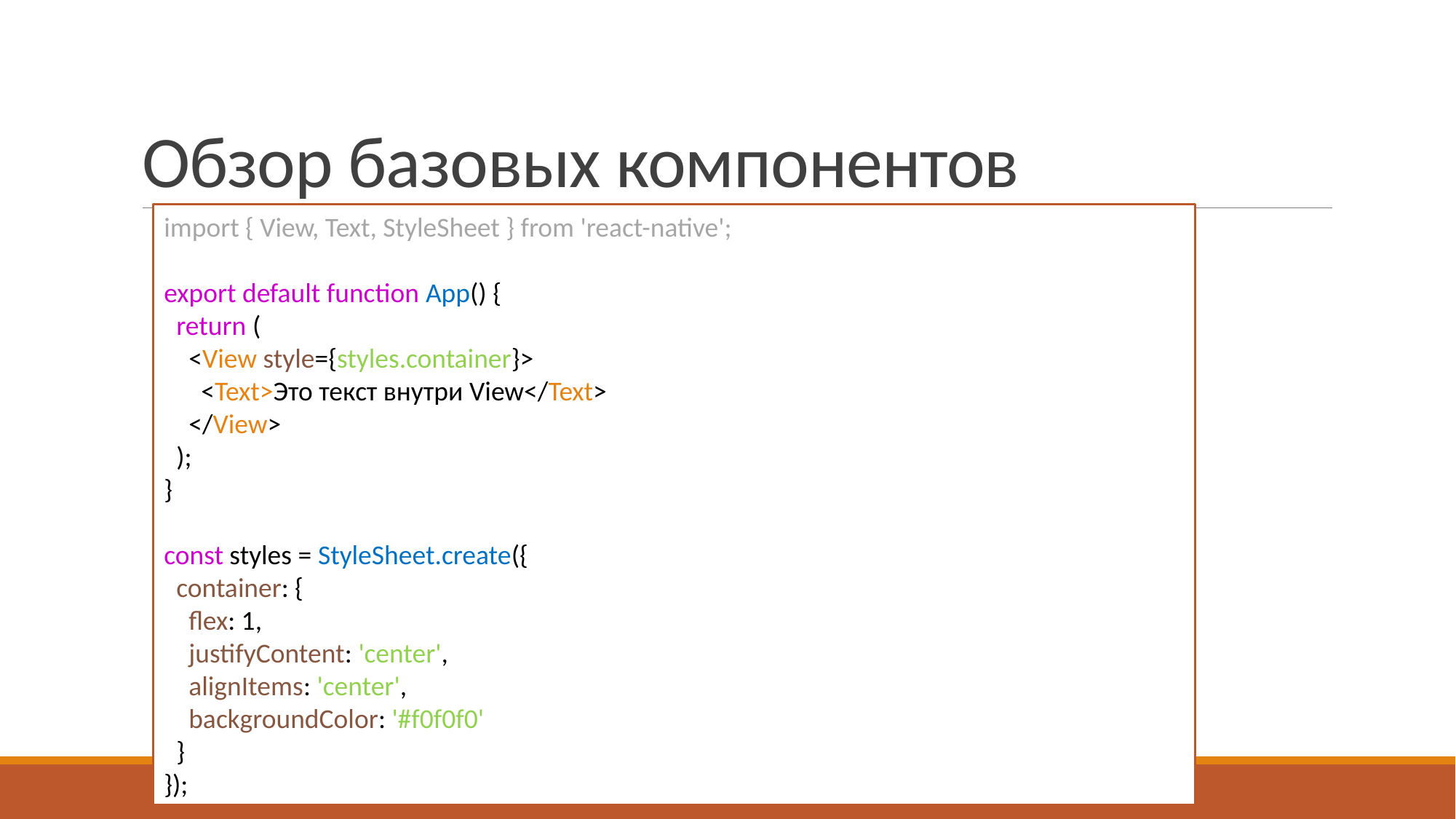

# Обзор базовых компонентов
import { View, Text, StyleSheet } from 'react-native';

export default function App() {
  return (
    <View style={styles.container}>
      <Text>Это текст внутри View</Text>
    </View>
  );
}

const styles = StyleSheet.create({
  container: {
    flex: 1,
    justifyContent: 'center',
    alignItems: 'center',
    backgroundColor: '#f0f0f0'
  }
});
View — контейнер для других компонентов, аналог div в вебе
Работает как div в HTML.
Поддерживает стилизацию через StyleSheet.
Можно управлять размерами, отступами, выравниванием.
Может содержать другие компоненты внутри
Text — отображение текста с возможностью стилизации
Button — встроенная кнопка, обработка нажатий через onPress
Alert — всплывающие уведомления и подтверждения
Image — отображение изображений (локальных и с URL)